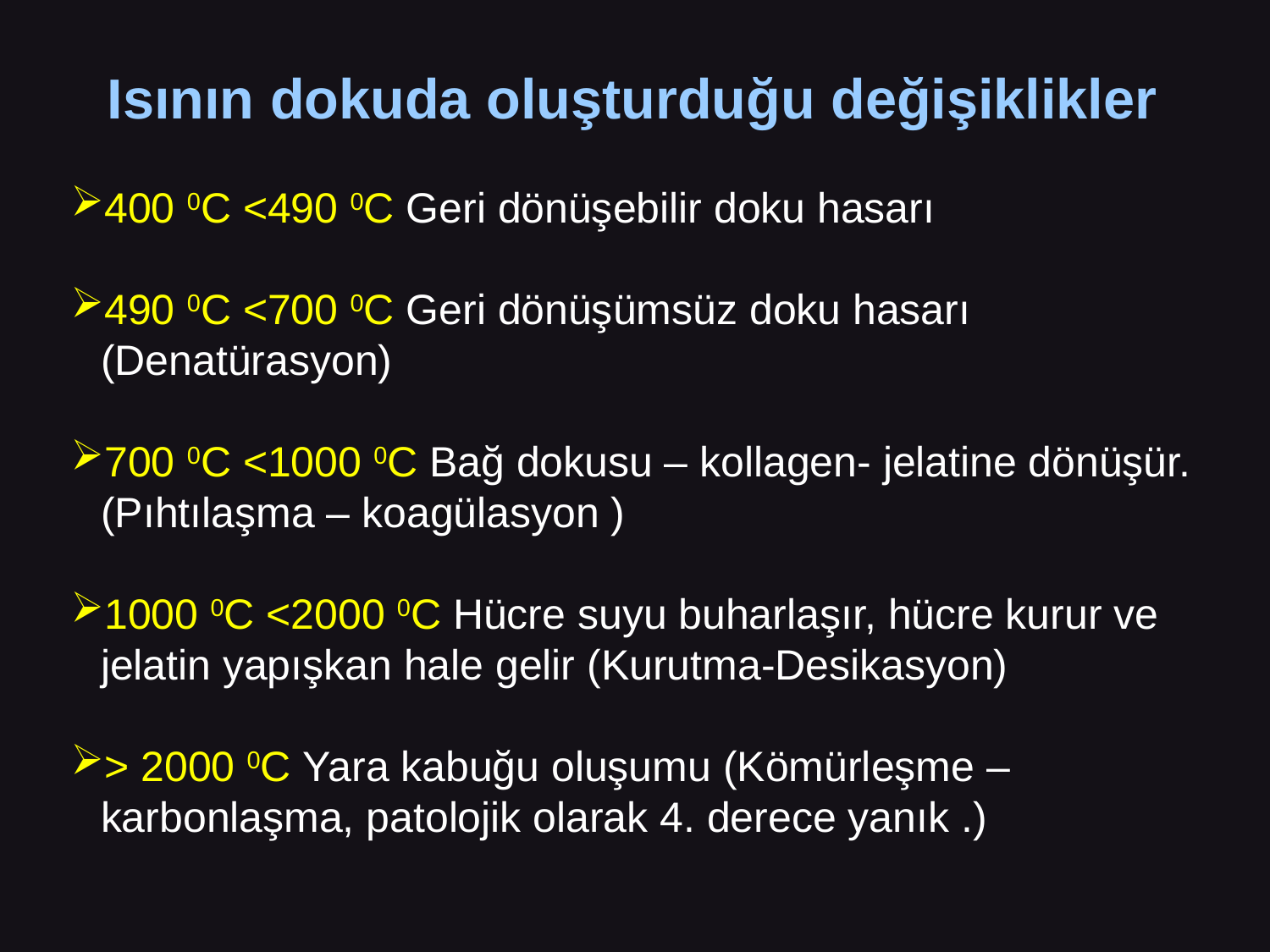

Isının dokuda oluşturduğu değişiklikler

400 0C <490 0C Geri dönüşebilir doku hasarı

490 0C <700 0C Geri dönüşümsüz doku hasarı (Denatürasyon)

700 0C <1000 0C Bağ dokusu – kollagen- jelatine dönüşür. (Pıhtılaşma – koagülasyon )

1000 0C <2000 0C Hücre suyu buharlaşır, hücre kurur ve jelatin yapışkan hale gelir (Kurutma-Desikasyon)

> 2000 0C Yara kabuğu oluşumu (Kömürleşme –karbonlaşma, patolojik olarak 4. derece yanık .)